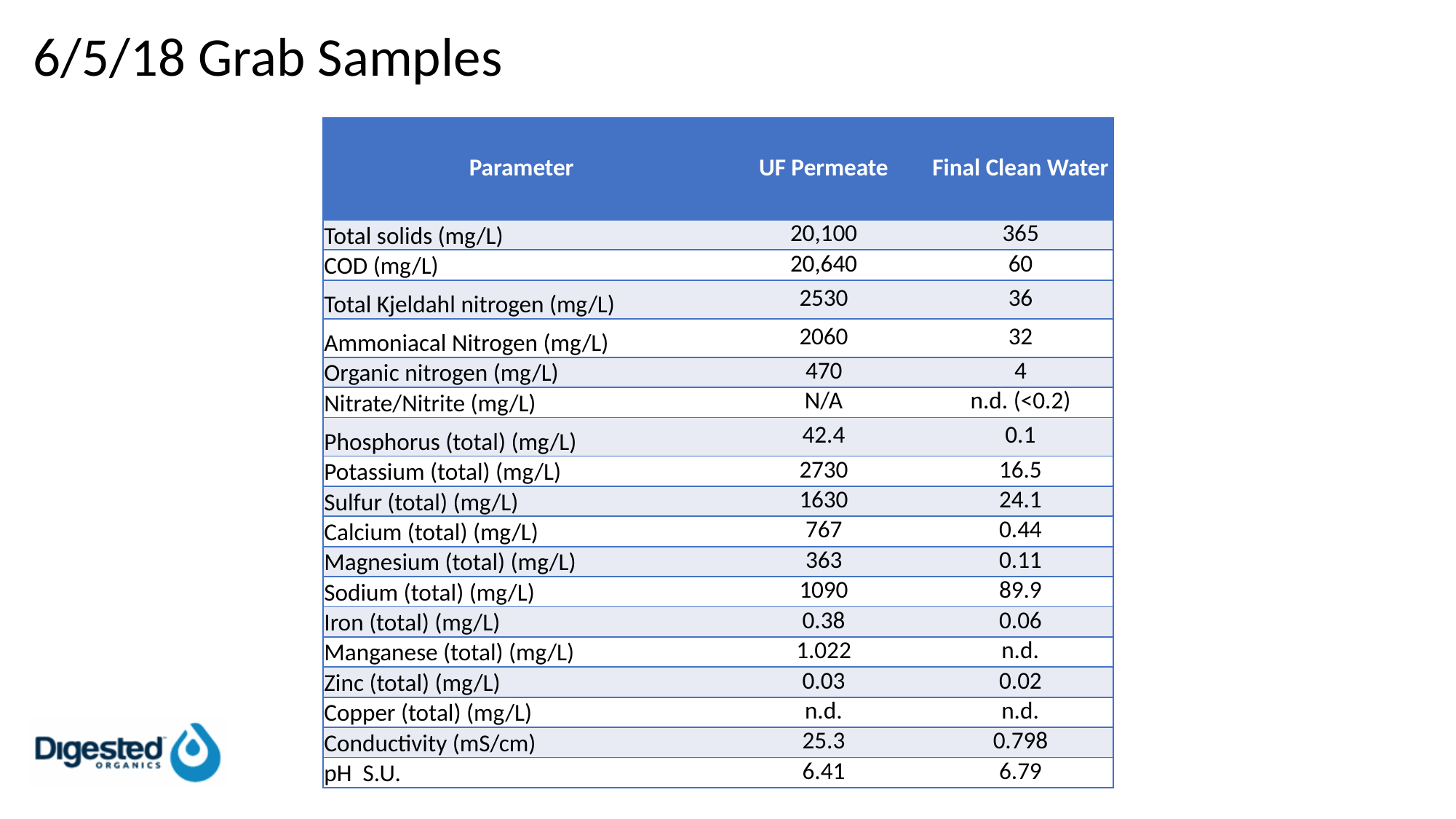

# 6/5/18 Grab Samples
| Parameter | UF Permeate | Final Clean Water |
| --- | --- | --- |
| Total solids (mg/L) | 20,100 | 365 |
| COD (mg/L) | 20,640 | 60 |
| Total Kjeldahl nitrogen (mg/L) | 2530 | 36 |
| Ammoniacal Nitrogen (mg/L) | 2060 | 32 |
| Organic nitrogen (mg/L) | 470 | 4 |
| Nitrate/Nitrite (mg/L) | N/A | n.d. (<0.2) |
| Phosphorus (total) (mg/L) | 42.4 | 0.1 |
| Potassium (total) (mg/L) | 2730 | 16.5 |
| Sulfur (total) (mg/L) | 1630 | 24.1 |
| Calcium (total) (mg/L) | 767 | 0.44 |
| Magnesium (total) (mg/L) | 363 | 0.11 |
| Sodium (total) (mg/L) | 1090 | 89.9 |
| Iron (total) (mg/L) | 0.38 | 0.06 |
| Manganese (total) (mg/L) | 1.022 | n.d. |
| Zinc (total) (mg/L) | 0.03 | 0.02 |
| Copper (total) (mg/L) | n.d. | n.d. |
| Conductivity (mS/cm) | 25.3 | 0.798 |
| pH S.U. | 6.41 | 6.79 |